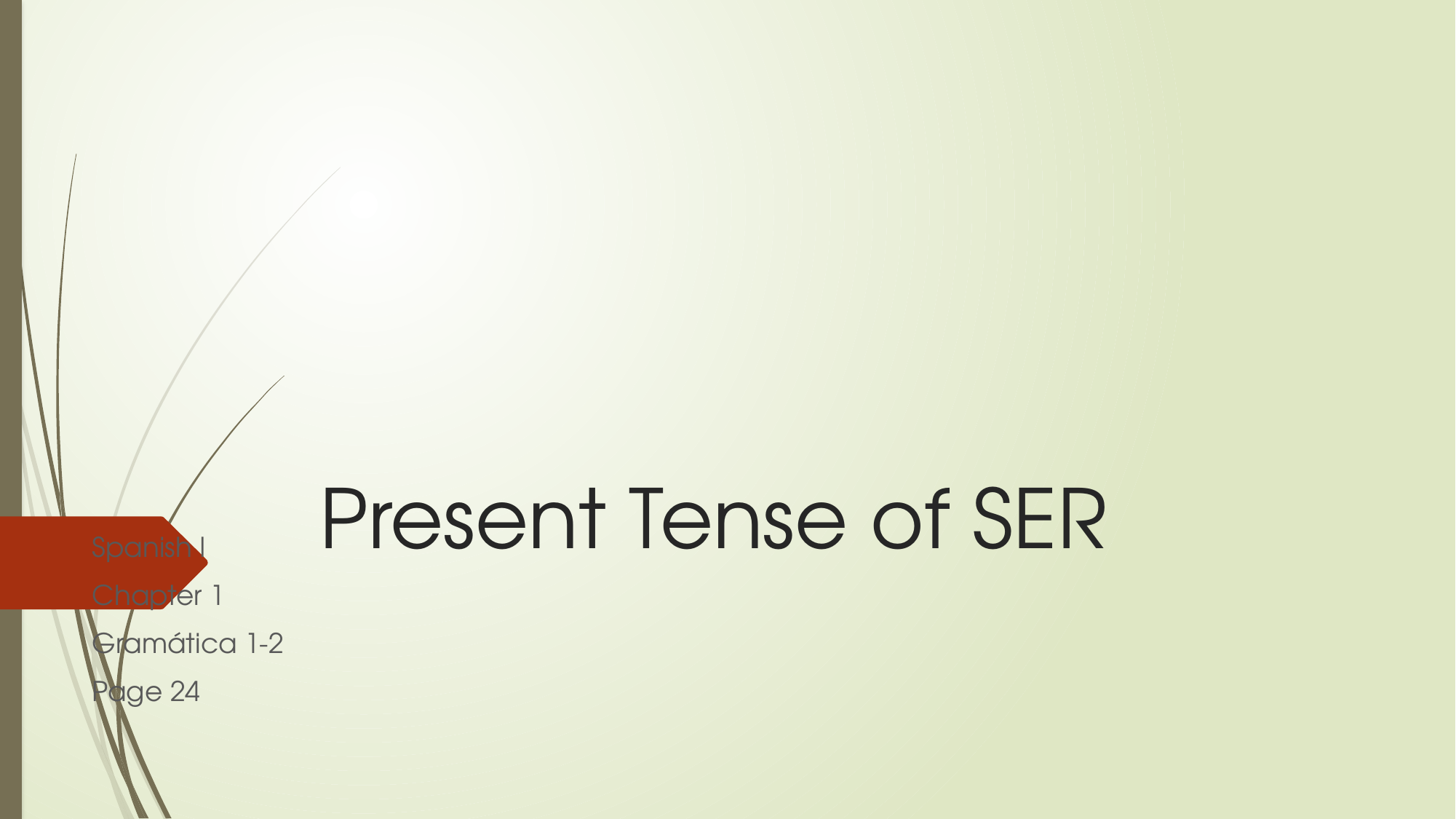

# Present Tense of SER
Spanish I
Chapter 1
Gramática 1-2
Page 24